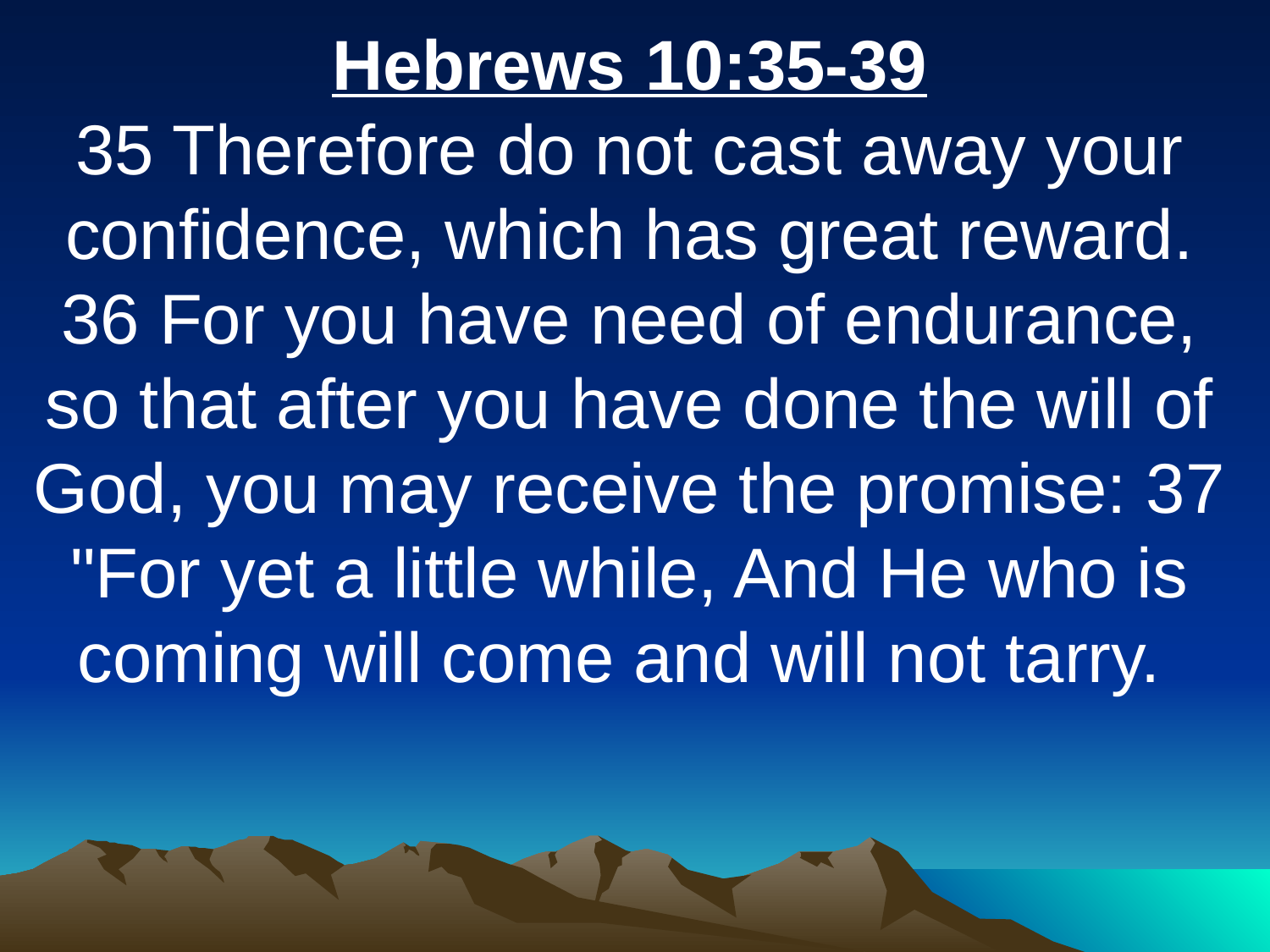

Hebrews 10:35-39
35 Therefore do not cast away your confidence, which has great reward. 36 For you have need of endurance, so that after you have done the will of God, you may receive the promise: 37 "For yet a little while, And He who is coming will come and will not tarry.